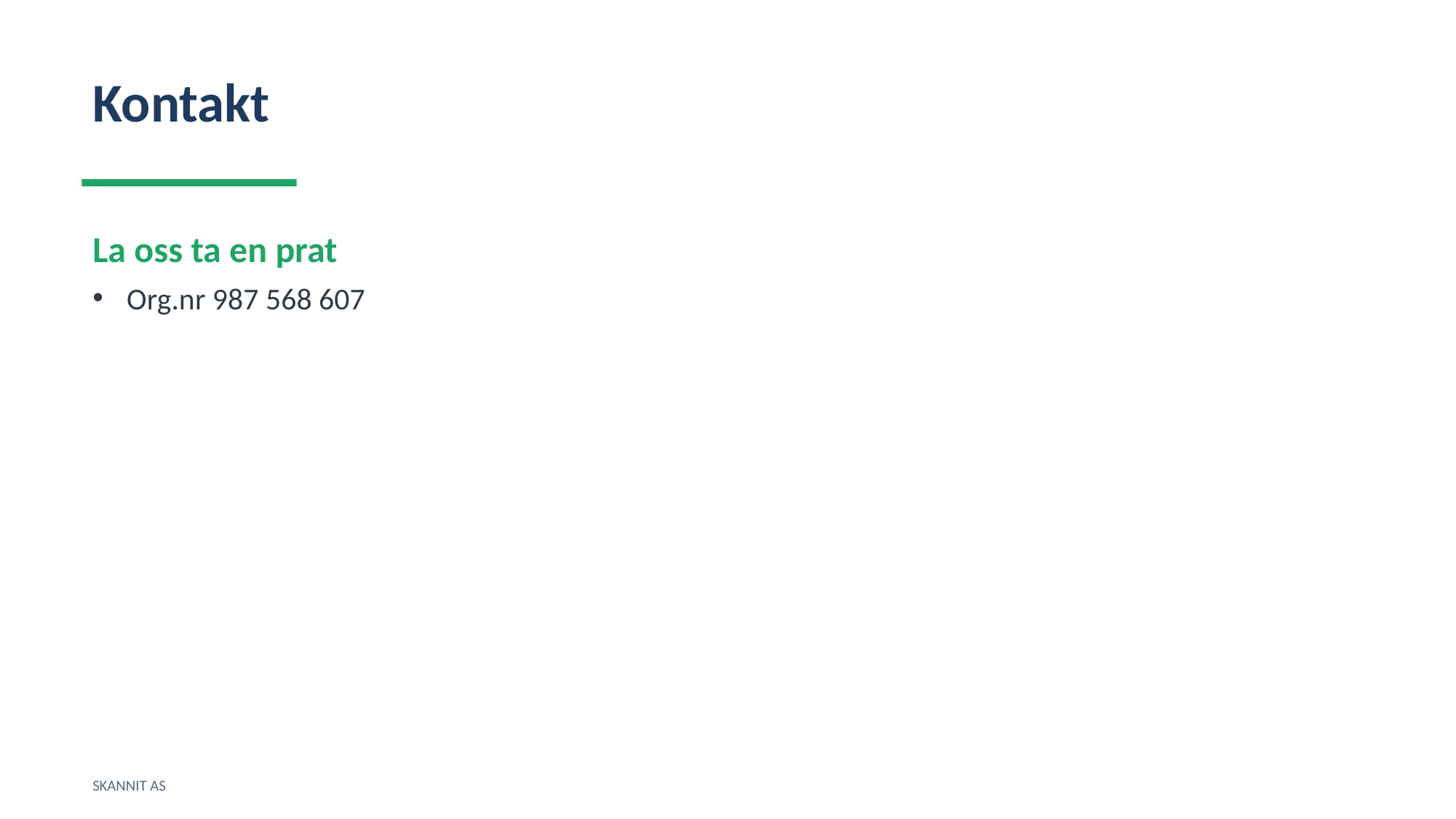

Kontakt

La oss ta en prat
Org.nr 987 568 607
SKANNIT AS